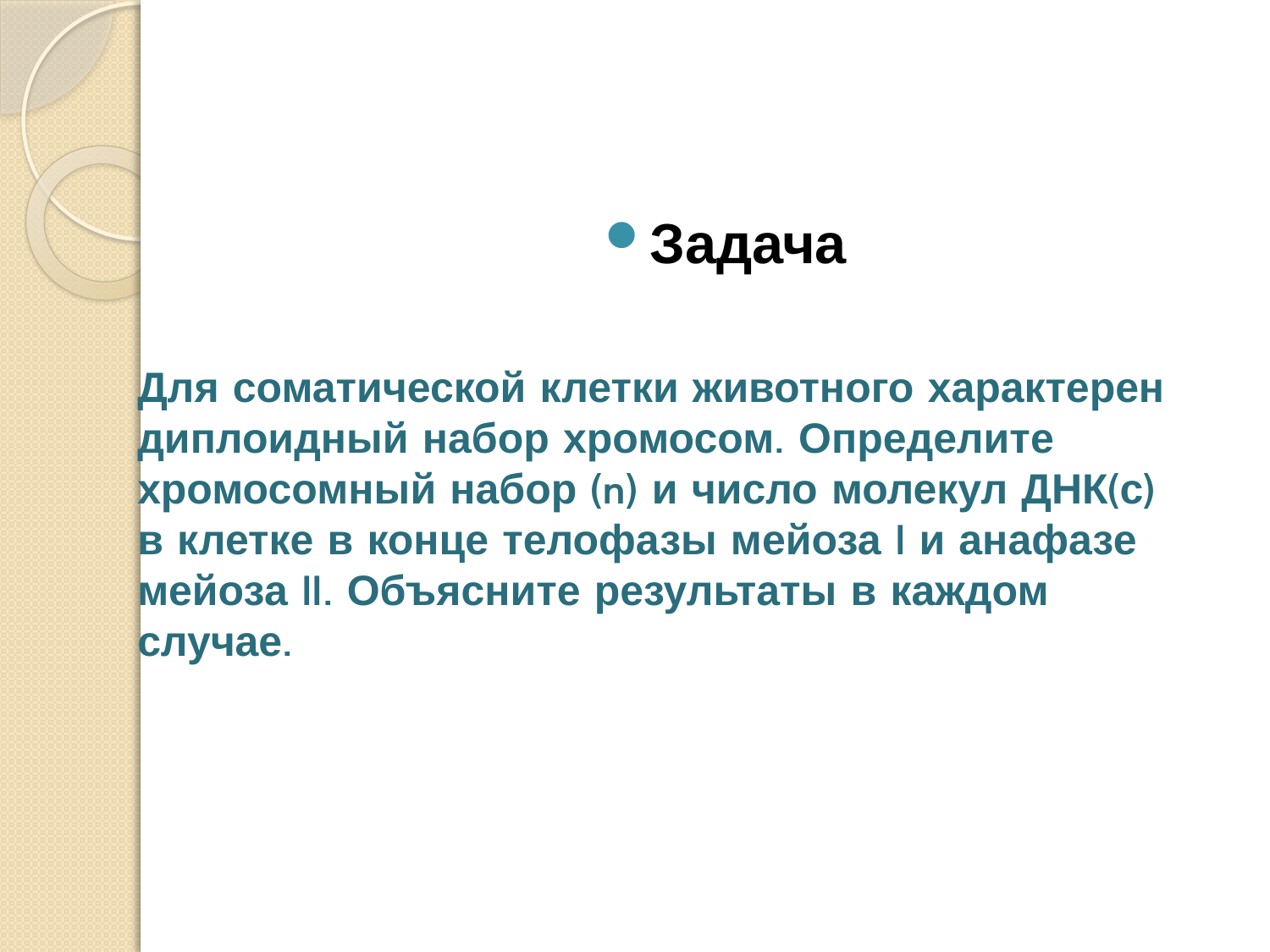

#
Задача
Для соматической клетки животного характерен диплоидный набор хромосом. Определите хромосомный набор (n) и число молекул ДНК(с) в клетке в конце телофазы мейоза I и анафазе мейоза II. Объясните результаты в каждом случае.